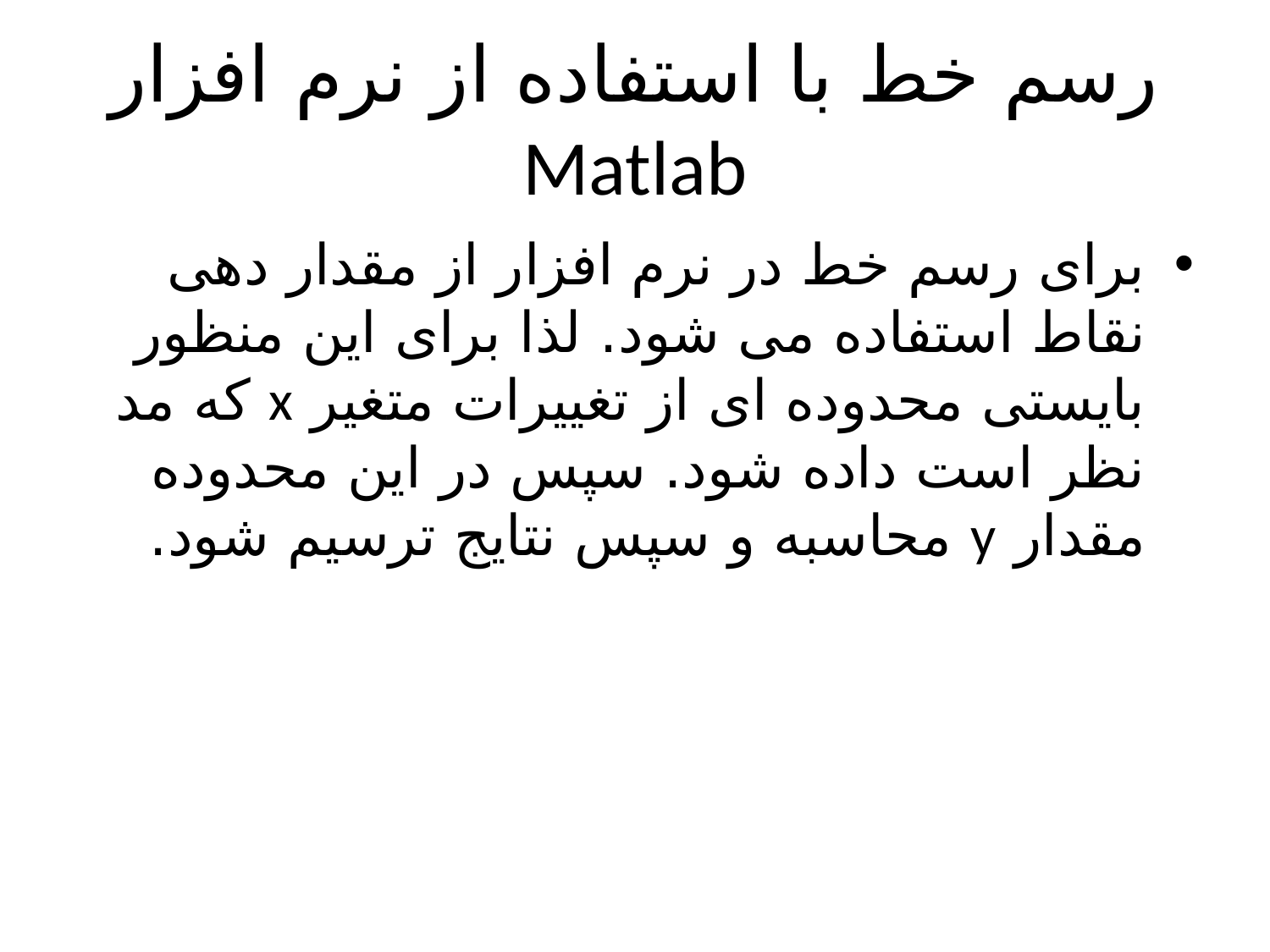

# رسم خط با استفاده از نرم افزار Matlab
برای رسم خط در نرم افزار از مقدار دهی نقاط استفاده می شود. لذا برای این منظور بایستی محدوده ای از تغییرات متغیر x که مد نظر است داده شود. سپس در این محدوده مقدار y محاسبه و سپس نتایج ترسیم شود.